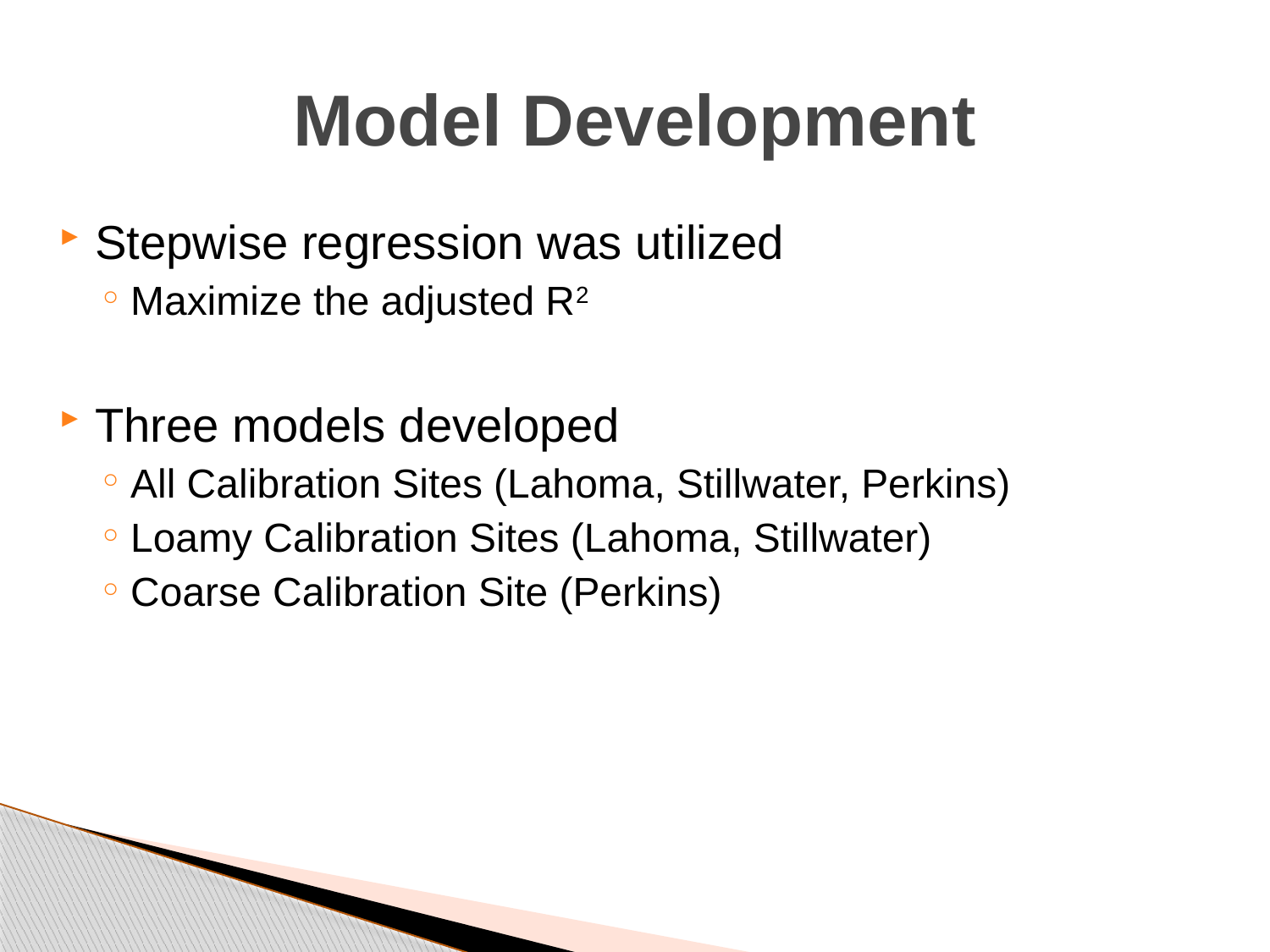

# Model Development
Stepwise regression was utilized
Maximize the adjusted R2

Three models developed
All Calibration Sites (Lahoma, Stillwater, Perkins)
Loamy Calibration Sites (Lahoma, Stillwater)
Coarse Calibration Site (Perkins)